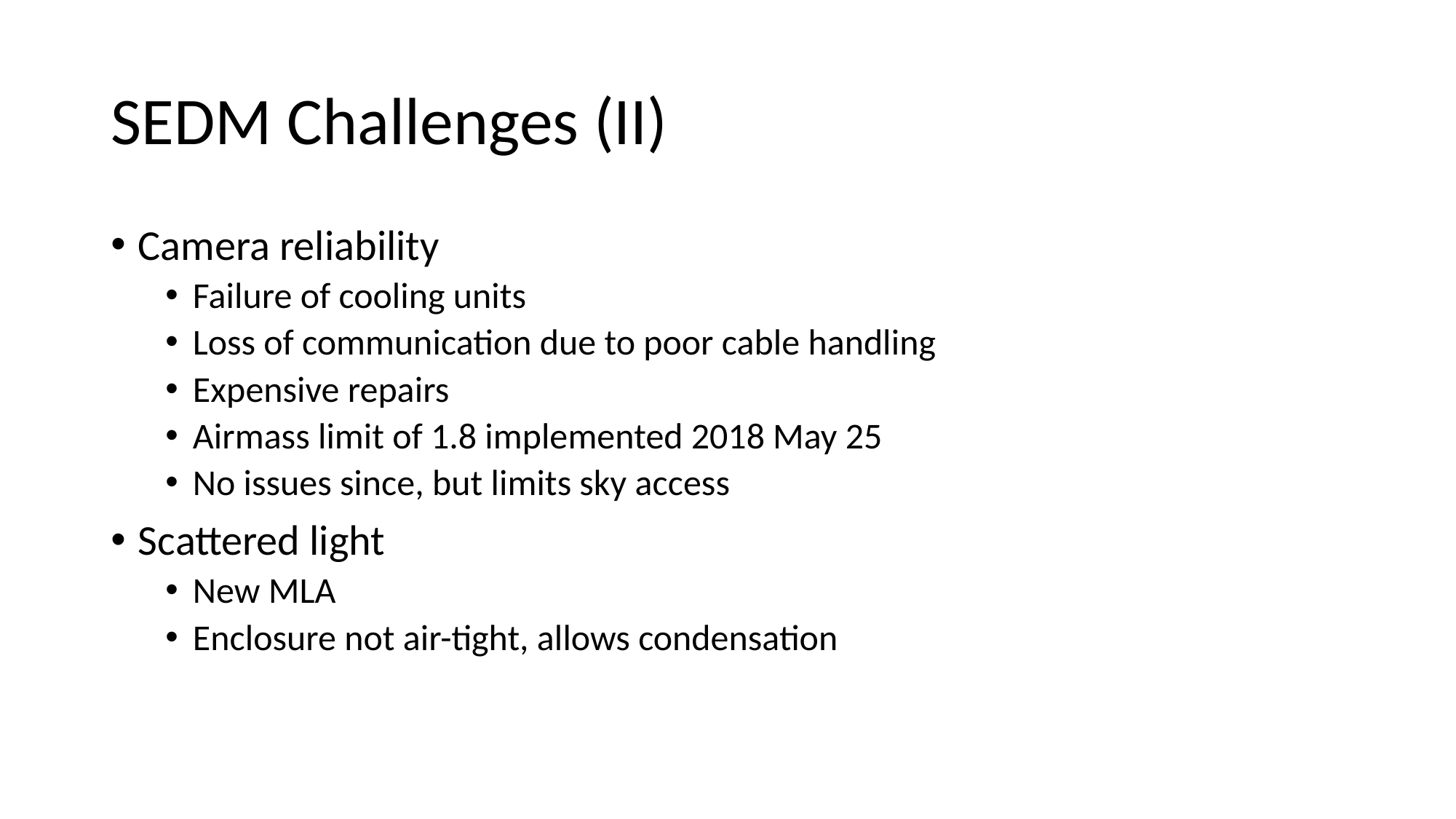

# SEDM Challenges (II)
Camera reliability
Failure of cooling units
Loss of communication due to poor cable handling
Expensive repairs
Airmass limit of 1.8 implemented 2018 May 25
No issues since, but limits sky access
Scattered light
New MLA
Enclosure not air-tight, allows condensation